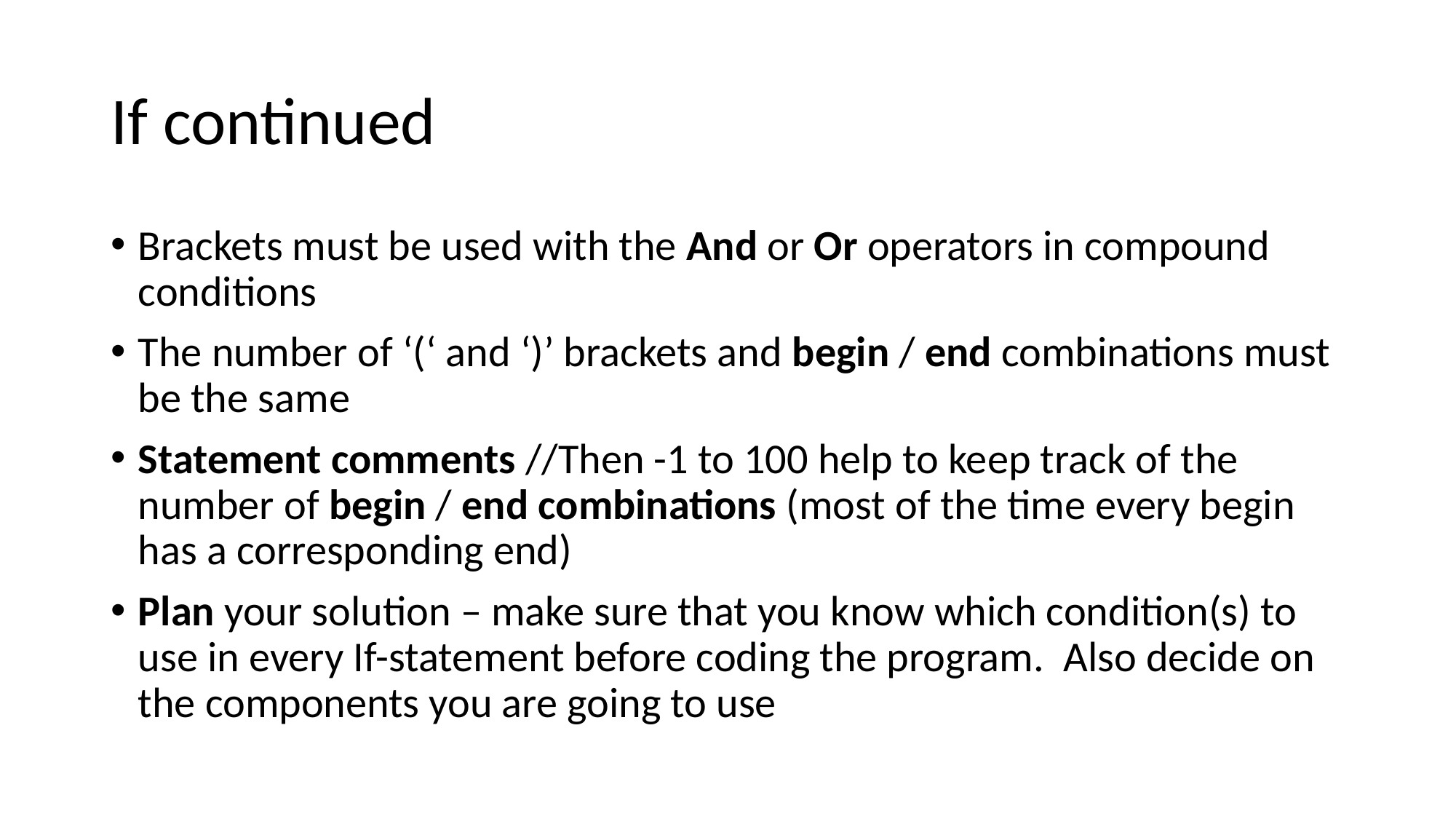

# If continued
Brackets must be used with the And or Or operators in compound conditions
The number of ‘(‘ and ‘)’ brackets and begin / end combinations must be the same
Statement comments //Then -1 to 100 help to keep track of the number of begin / end combinations (most of the time every begin has a corresponding end)
Plan your solution – make sure that you know which condition(s) to use in every If-statement before coding the program.  Also decide on the components you are going to use